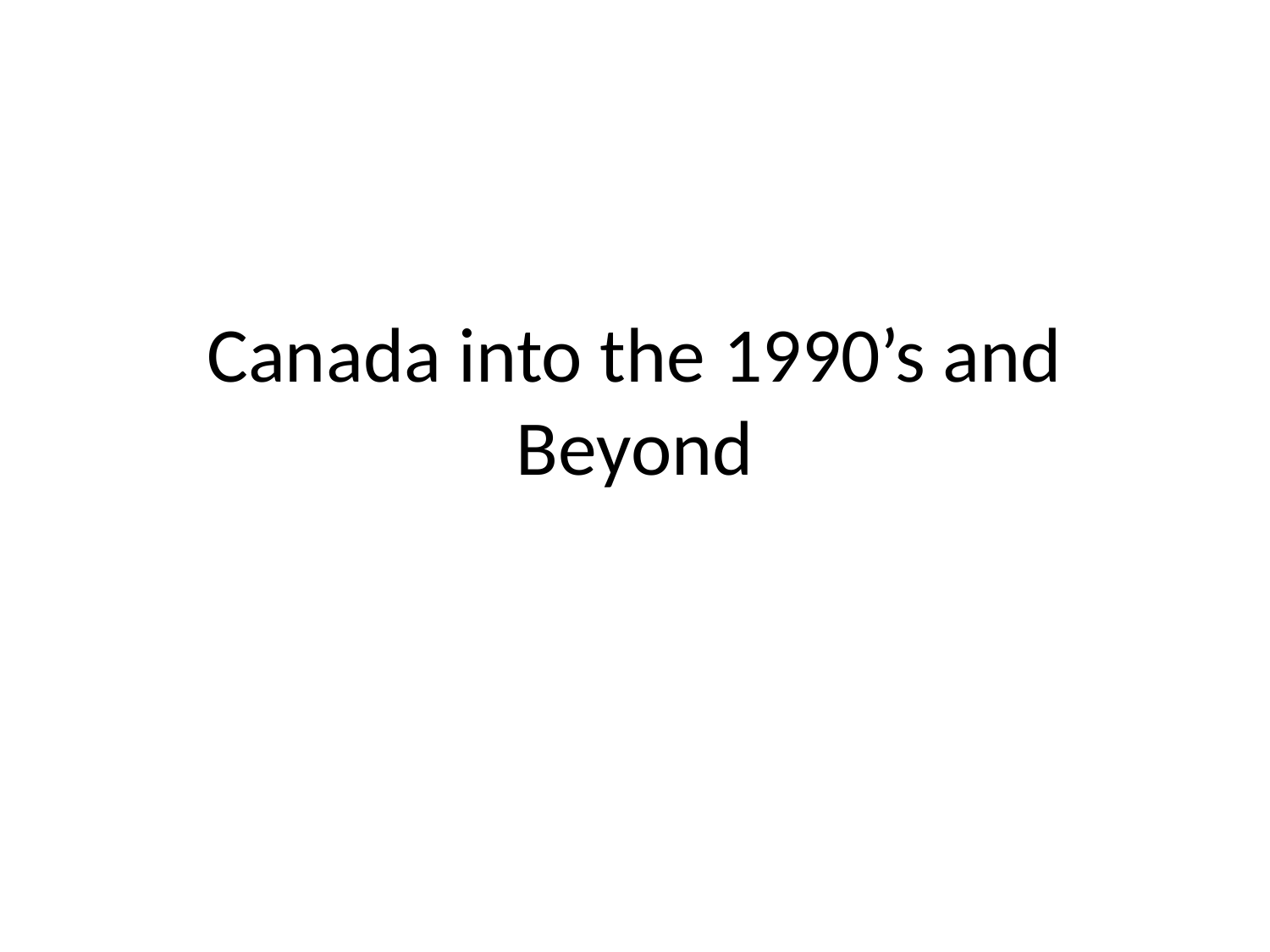

# Canada into the 1990’s and Beyond